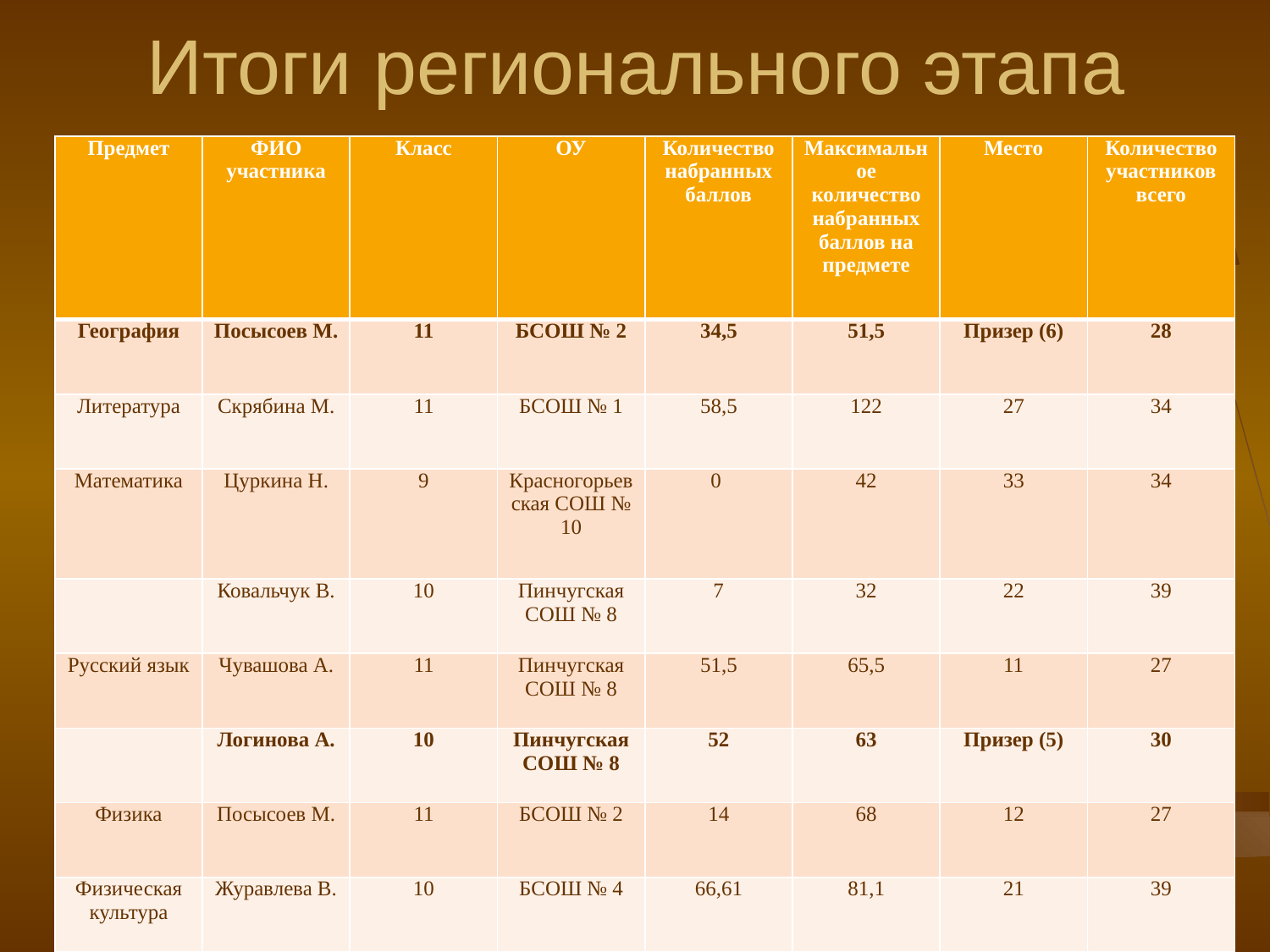

# Итоги регионального этапа
| Предмет | ФИО участника | Класс | ОУ | Количество набранных баллов | Максимальное количество набранных баллов на предмете | Место | Количество участников всего |
| --- | --- | --- | --- | --- | --- | --- | --- |
| География | Посысоев М. | 11 | БСОШ № 2 | 34,5 | 51,5 | Призер (6) | 28 |
| Литература | Скрябина М. | 11 | БСОШ № 1 | 58,5 | 122 | 27 | 34 |
| Математика | Цуркина Н. | 9 | Красногорьевская СОШ № 10 | 0 | 42 | 33 | 34 |
|  | Ковальчук В. | 10 | Пинчугская СОШ № 8 | 7 | 32 | 22 | 39 |
| Русский язык | Чувашова А. | 11 | Пинчугская СОШ № 8 | 51,5 | 65,5 | 11 | 27 |
|  | Логинова А. | 10 | Пинчугская СОШ № 8 | 52 | 63 | Призер (5) | 30 |
| Физика | Посысоев М. | 11 | БСОШ № 2 | 14 | 68 | 12 | 27 |
| Физическая культура | Журавлева В. | 10 | БСОШ № 4 | 66,61 | 81,1 | 21 | 39 |